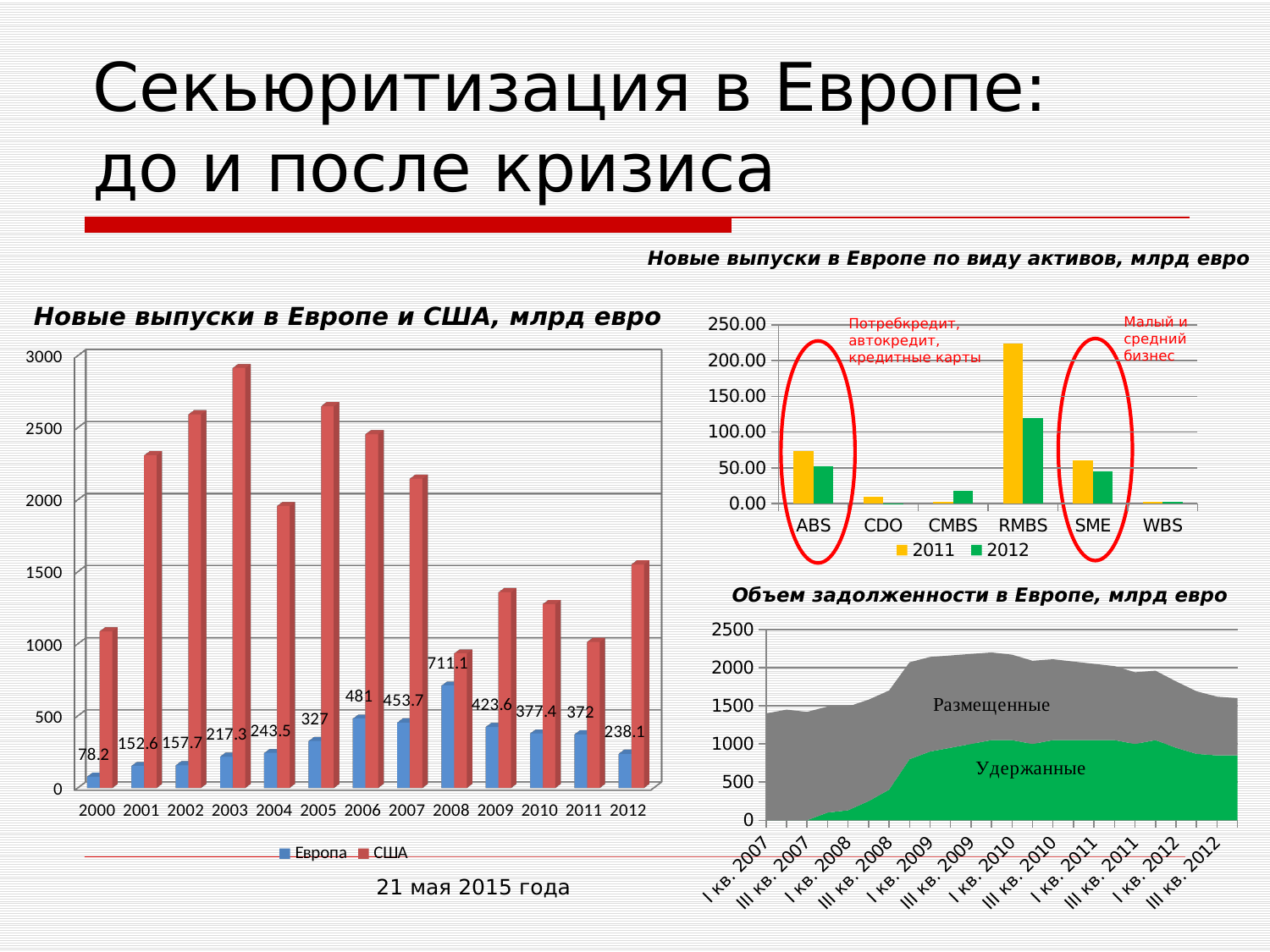

# Секьюритизация в Европе: до и после кризиса
Новые выпуски в Европе по виду активов, млрд евро
Новые выпуски в Европе и США, млрд евро
Малый и средний бизнес

### Chart

| Category | 2011 | 2012 |
|---|---|---|
| ABS | 73.5 | 52.3 |
| CDO | 9.6 | 0.8 |
| CMBS | 2.3 | 18.4 |
| RMBS | 223.7 | 119.2 |
| SME | 60.6 | 45.2 |
| WBS | 2.2 | 2.1 |
Потребкредит,
автокредит,
кредитные карты

[unsupported chart]

Объем задолженности в Европе, млрд евро

### Chart

| Category | Удержанные | Размещенные |
|---|---|---|
| I кв. 2007 | 0.0 | 1400.0 |
| II кв. 2007 | 0.0 | 1450.0 |
| III кв. 2007 | 0.0 | 1420.0 |
| IV кв. 2007 | 100.0 | 1390.0 |
| I кв. 2008 | 130.0 | 1360.0 |
| II кв. 2008 | 250.0 | 1330.0 |
| III кв. 2008 | 400.0 | 1300.0 |
| IV кв. 2008 | 800.0 | 1270.0 |
| I кв. 2009 | 900.0 | 1240.0 |
| II кв. 2009 | 950.0 | 1210.0 |
| III кв. 2009 | 1000.0 | 1180.0 |
| IV кв. 2009 | 1050.0 | 1150.0 |
| I кв. 2010 | 1050.0 | 1120.0 |
| II кв. 2010 | 1000.0 | 1090.0 |
| III кв. 2010 | 1050.0 | 1060.0 |
| IV кв. 2010 | 1050.0 | 1030.0 |
| I кв. 2011 | 1050.0 | 1000.0 |
| II кв. 2011 | 1050.0 | 970.0 |
| III кв. 2011 | 1000.0 | 940.0 |
| IV кв. 2011 | 1050.0 | 910.0 |
| I кв. 2012 | 950.0 | 870.0 |
| II кв. 2012 | 870.0 | 820.0 |
| III кв. 2012 | 850.0 | 770.0 |
| IV кв. 2012 | 850.0 | 750.0 |
21 мая 2015 года